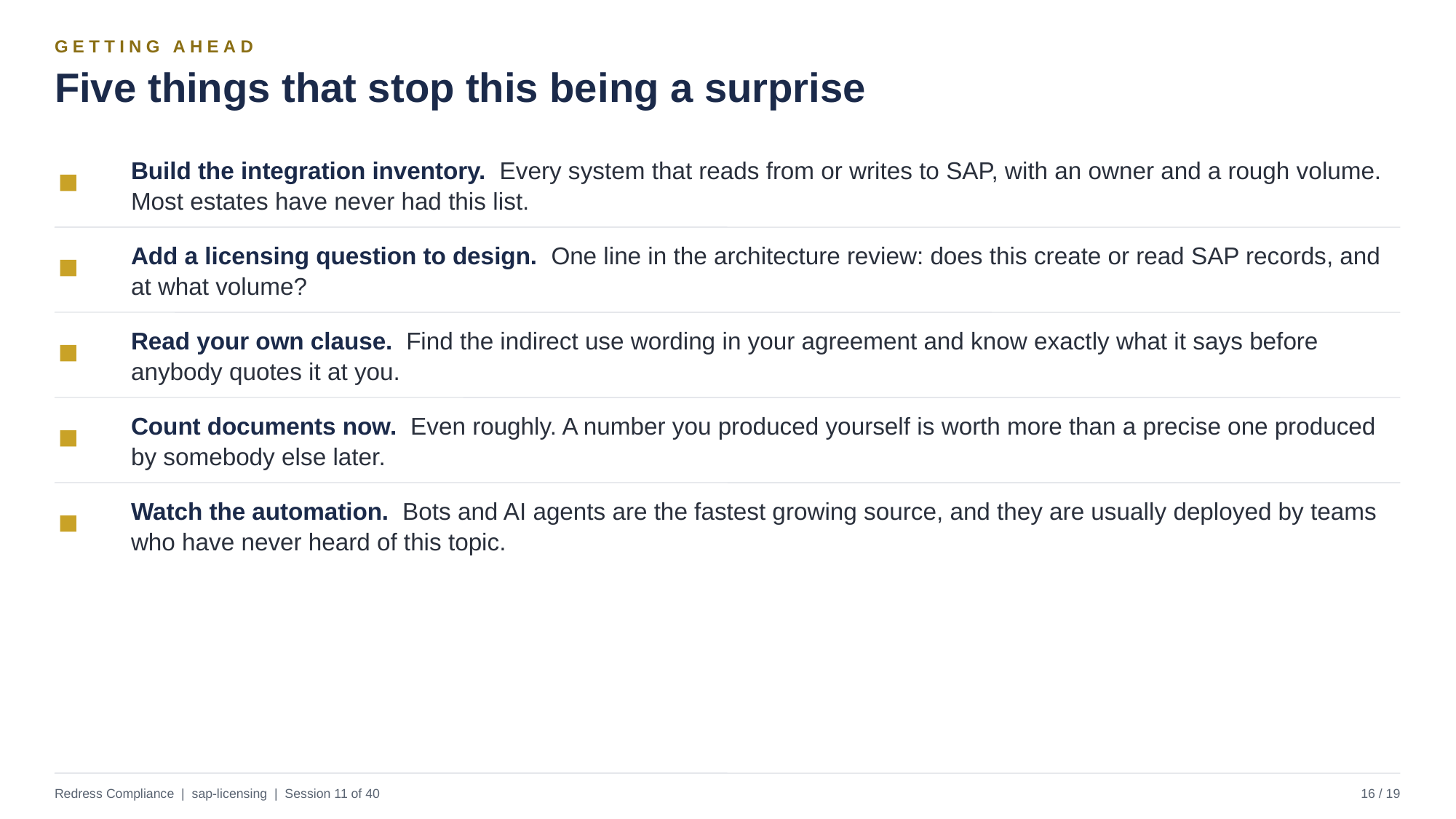

GETTING AHEAD
Five things that stop this being a surprise
Build the integration inventory.  Every system that reads from or writes to SAP, with an owner and a rough volume. Most estates have never had this list.

Add a licensing question to design.  One line in the architecture review: does this create or read SAP records, and at what volume?

Read your own clause.  Find the indirect use wording in your agreement and know exactly what it says before anybody quotes it at you.

Count documents now.  Even roughly. A number you produced yourself is worth more than a precise one produced by somebody else later.

Watch the automation.  Bots and AI agents are the fastest growing source, and they are usually deployed by teams who have never heard of this topic.

Redress Compliance  |  sap-licensing  |  Session 11 of 40
16 / 19